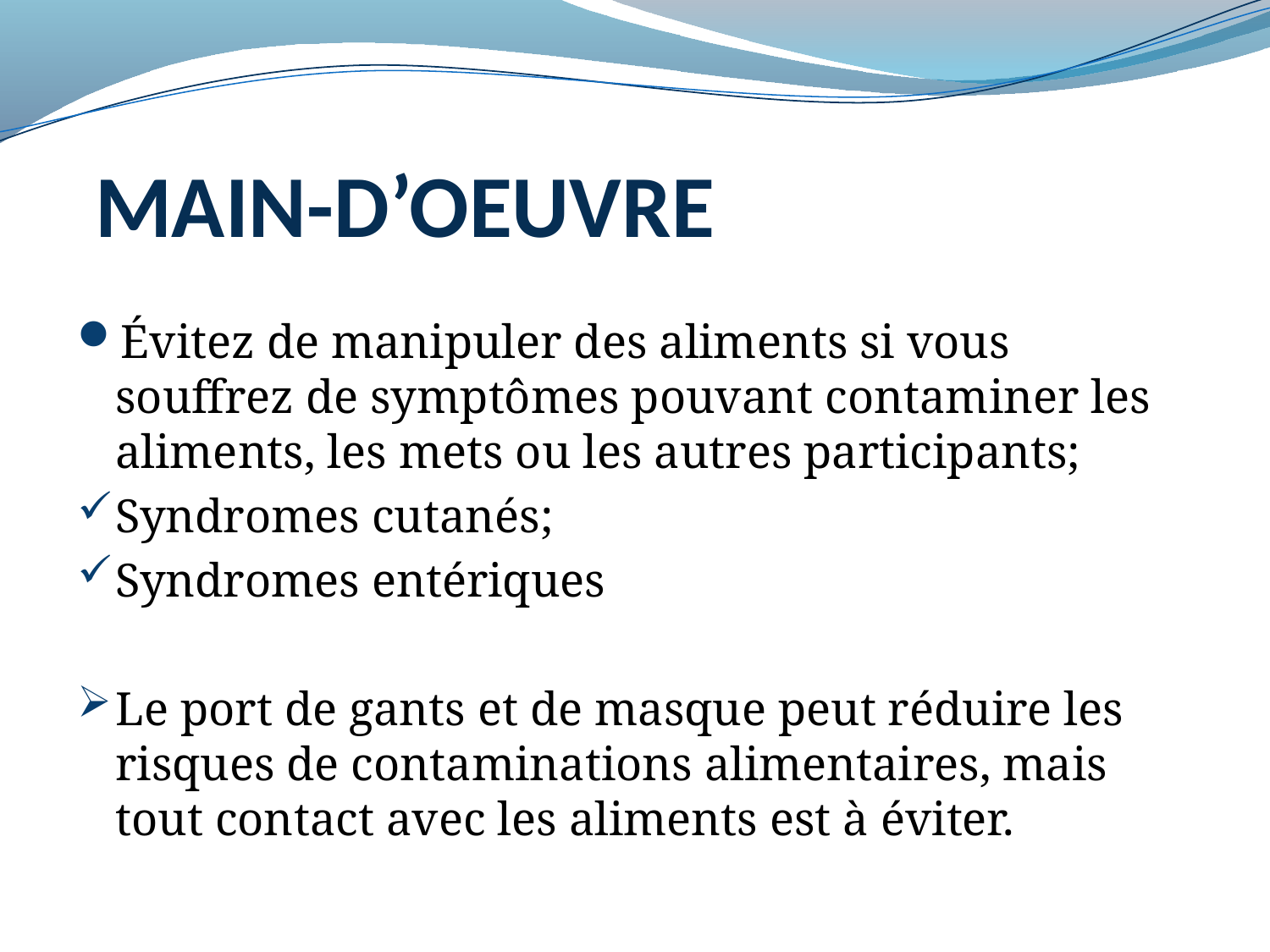

# MAIN-D’OEUVRE
Évitez de manipuler des aliments si vous souffrez de symptômes pouvant contaminer les aliments, les mets ou les autres participants;
Syndromes cutanés;
Syndromes entériques

Le port de gants et de masque peut réduire les risques de contaminations alimentaires, mais tout contact avec les aliments est à éviter.